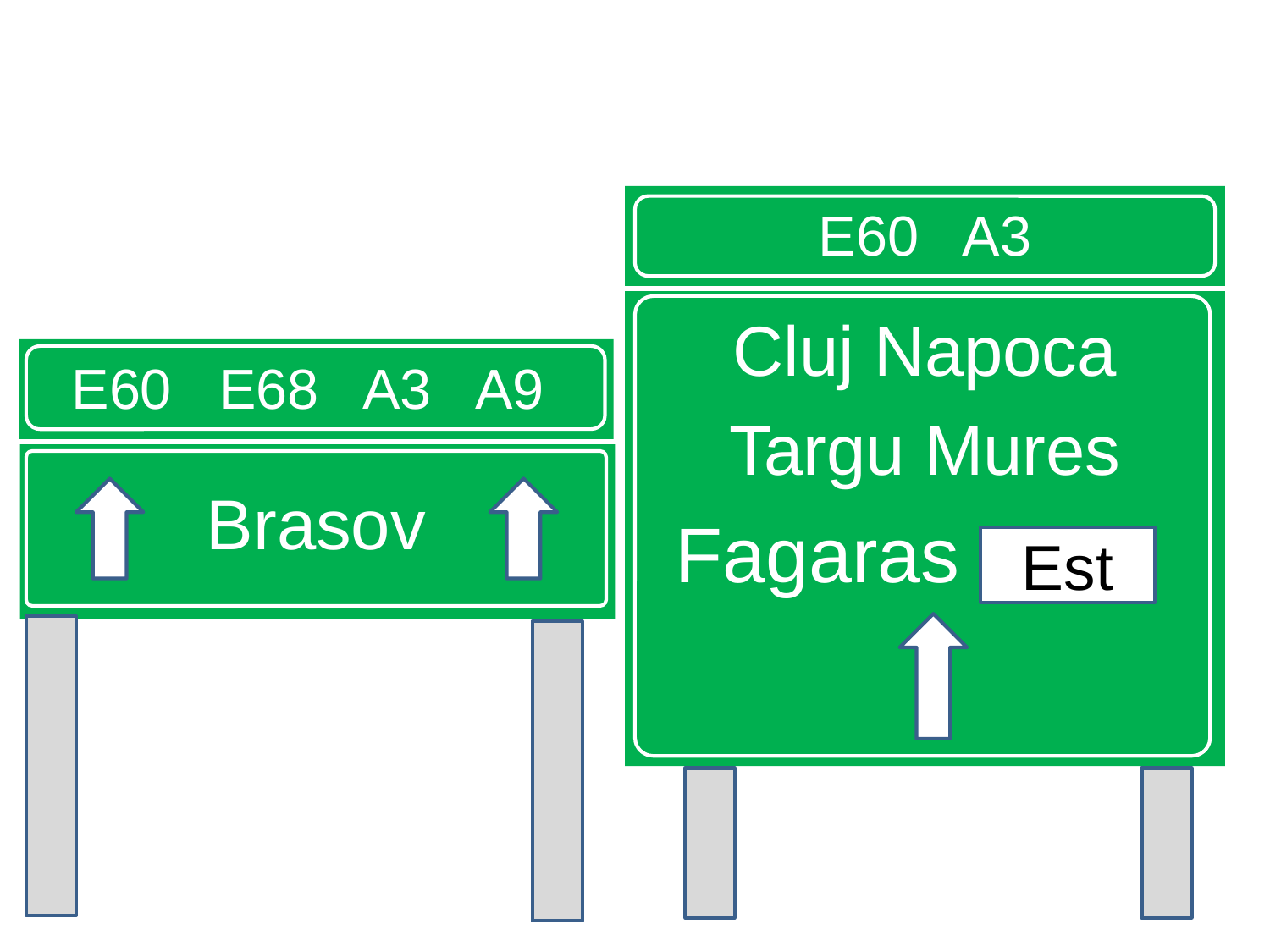

E60   A3

Cluj Napoca
Targu Mures
Fagaras

E60   E68   A3   A9

Brasov

Est